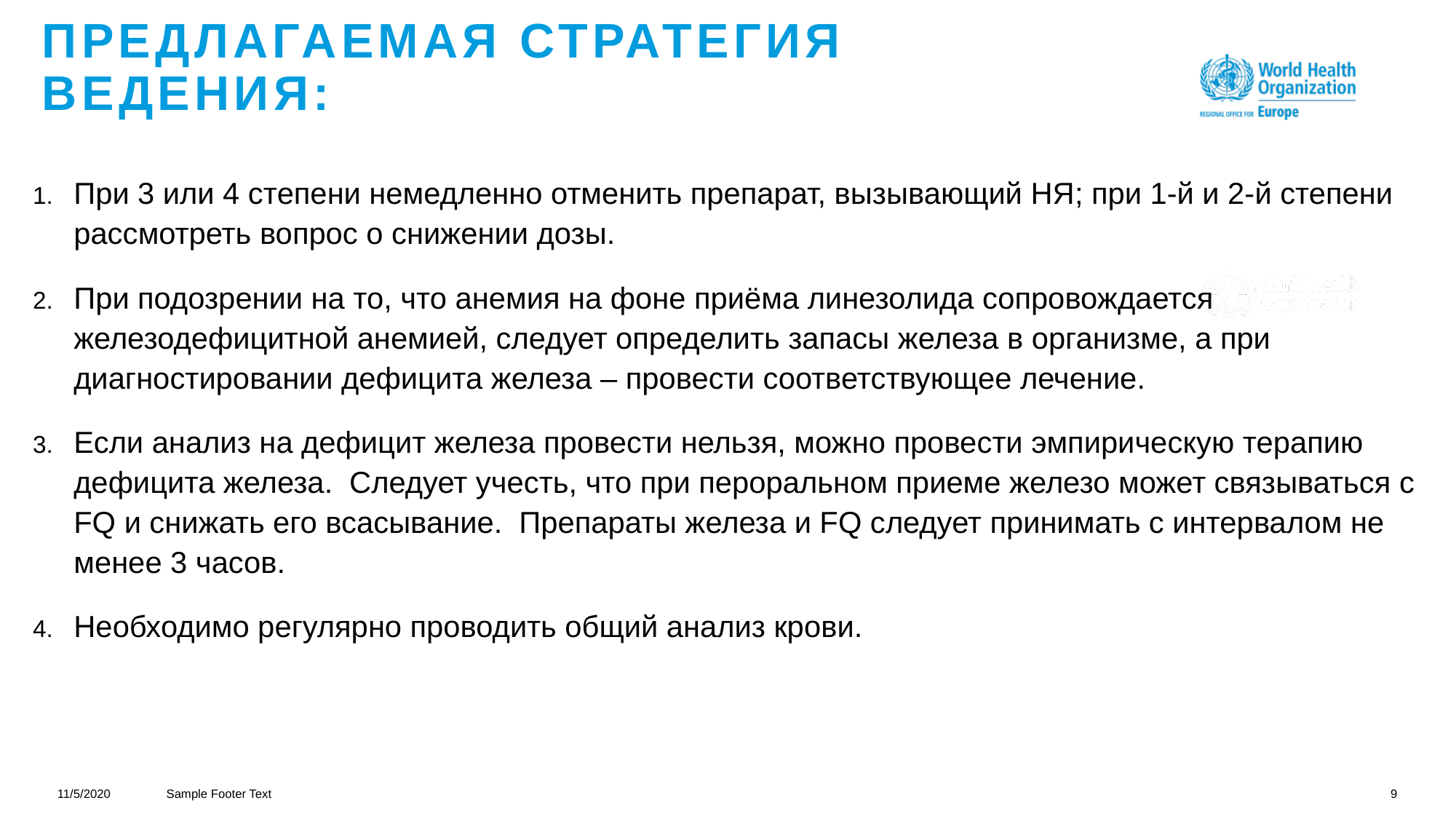

# Предлагаемая стратегия ведения:
При 3 или 4 степени немедленно отменить препарат, вызывающий НЯ; при 1-й и 2-й степени рассмотреть вопрос о снижении дозы.
При подозрении на то, что анемия на фоне приёма линезолида сопровождается железодефицитной анемией, следует определить запасы железа в организме, а при диагностировании дефицита железа – провести соответствующее лечение.
Если анализ на дефицит железа провести нельзя, можно провести эмпирическую терапию дефицита железа.  Следует учесть, что при пероральном приеме железо может связываться с FQ и снижать его всасывание.  Препараты железа и FQ следует принимать с интервалом не менее 3 часов.
Необходимо регулярно проводить общий анализ крови.
11/5/2020
Sample Footer Text
9